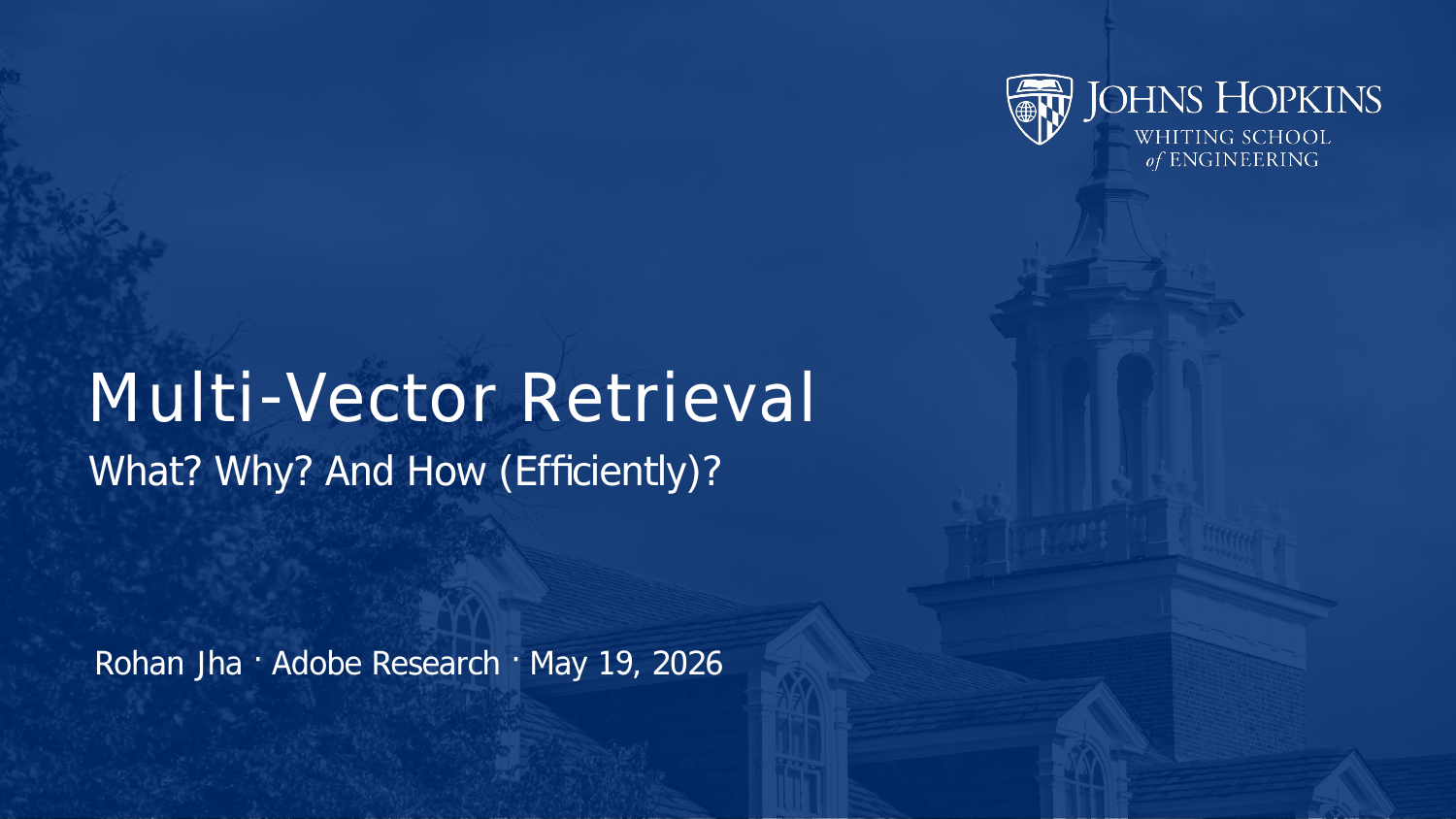

# Multi-Vector Retrieval
What? Why? And How (Efficiently)?
Rohan Jha · Adobe Research · May 19, 2026